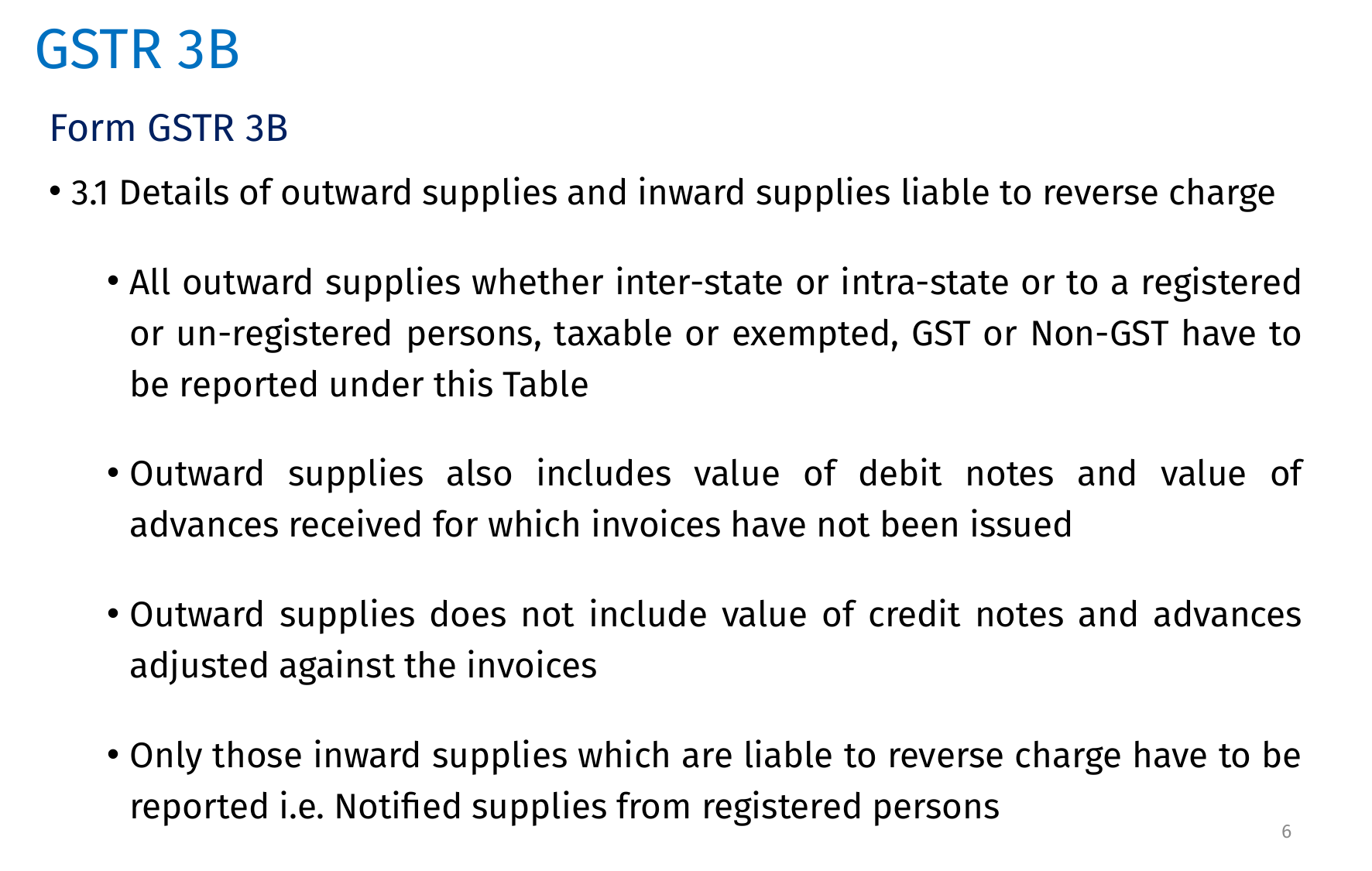

# GSTR 3B
Form GSTR 3B

3.1 Details of outward supplies and inward supplies liable to reverse charge
All outward supplies whether inter-state or intra-state or to a registered or un-registered persons, taxable or exempted, GST or Non-GST have to be reported under this Table
Outward supplies also includes value of debit notes and value of advances received for which invoices have not been issued
Outward supplies does not include value of credit notes and advances adjusted against the invoices
Only those inward supplies which are liable to reverse charge have to be reported i.e. Notified supplies from registered persons
6